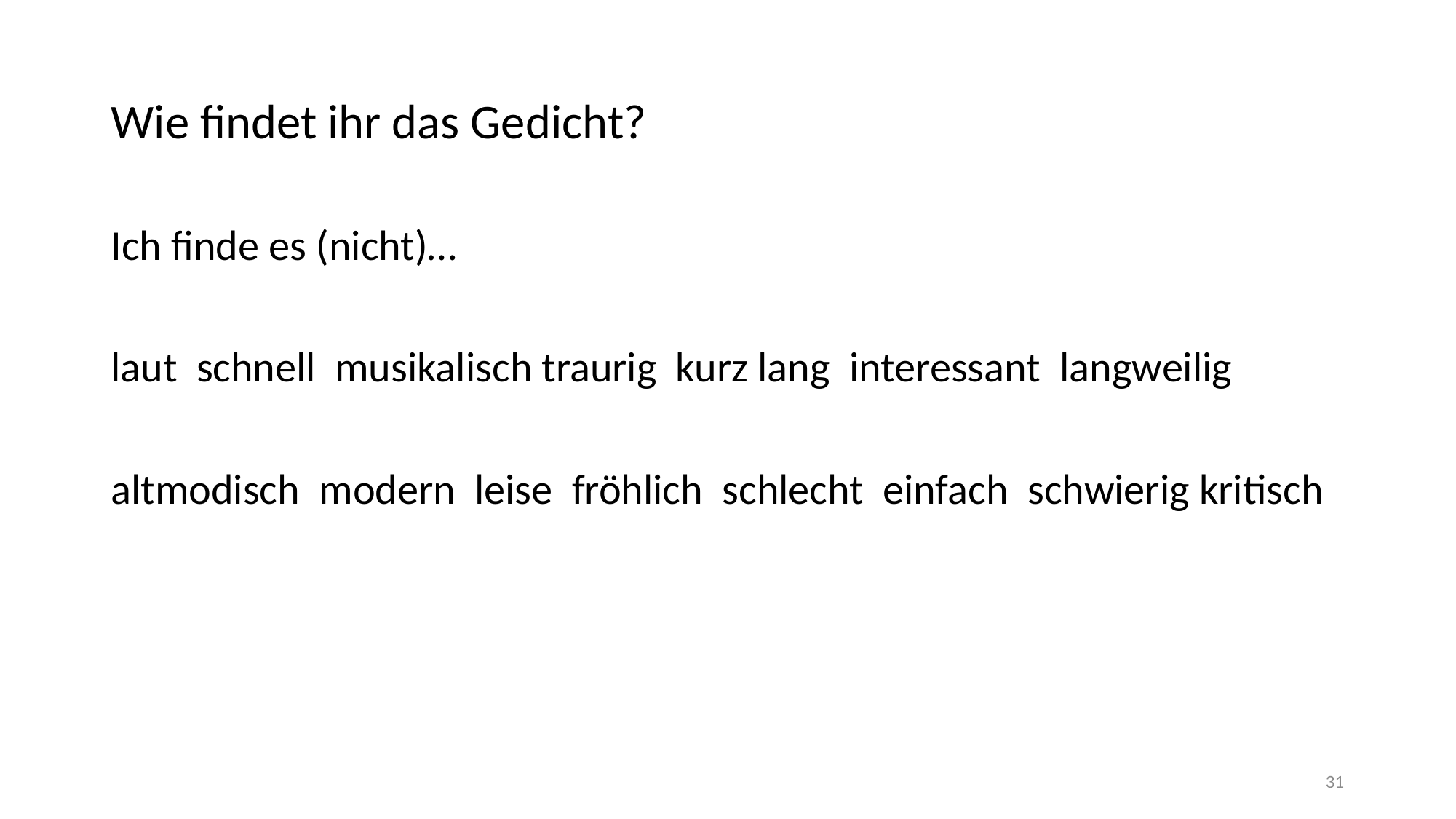

# Wie findet ihr das Gedicht?
Ich finde es (nicht)…

laut  schnell  musikalisch traurig  kurz lang  interessant  langweilig

altmodisch  modern  leise  fröhlich  schlecht  einfach  schwierig kritisch
31